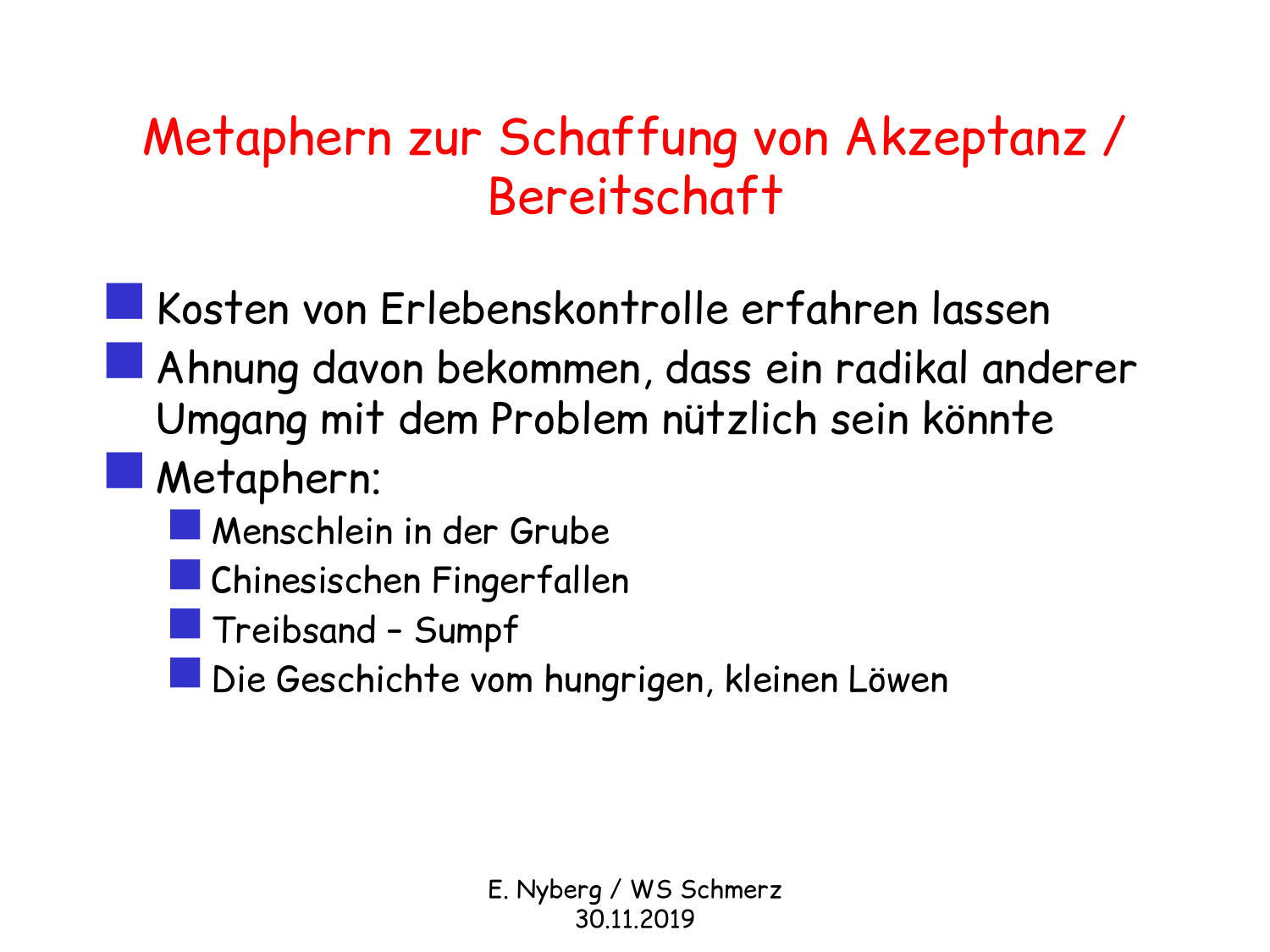

# Metaphern zur Schaffung von Akzeptanz / Bereitschaft
Kosten von Erlebenskontrolle erfahren lassen
Ahnung davon bekommen, dass ein radikal anderer Umgang mit dem Problem nützlich sein könnte
Metaphern:
Menschlein in der Grube
Chinesischen Fingerfallen
Treibsand – Sumpf
Die Geschichte vom hungrigen, kleinen Löwen
E. Nyberg / WS Schmerz 30.11.2019